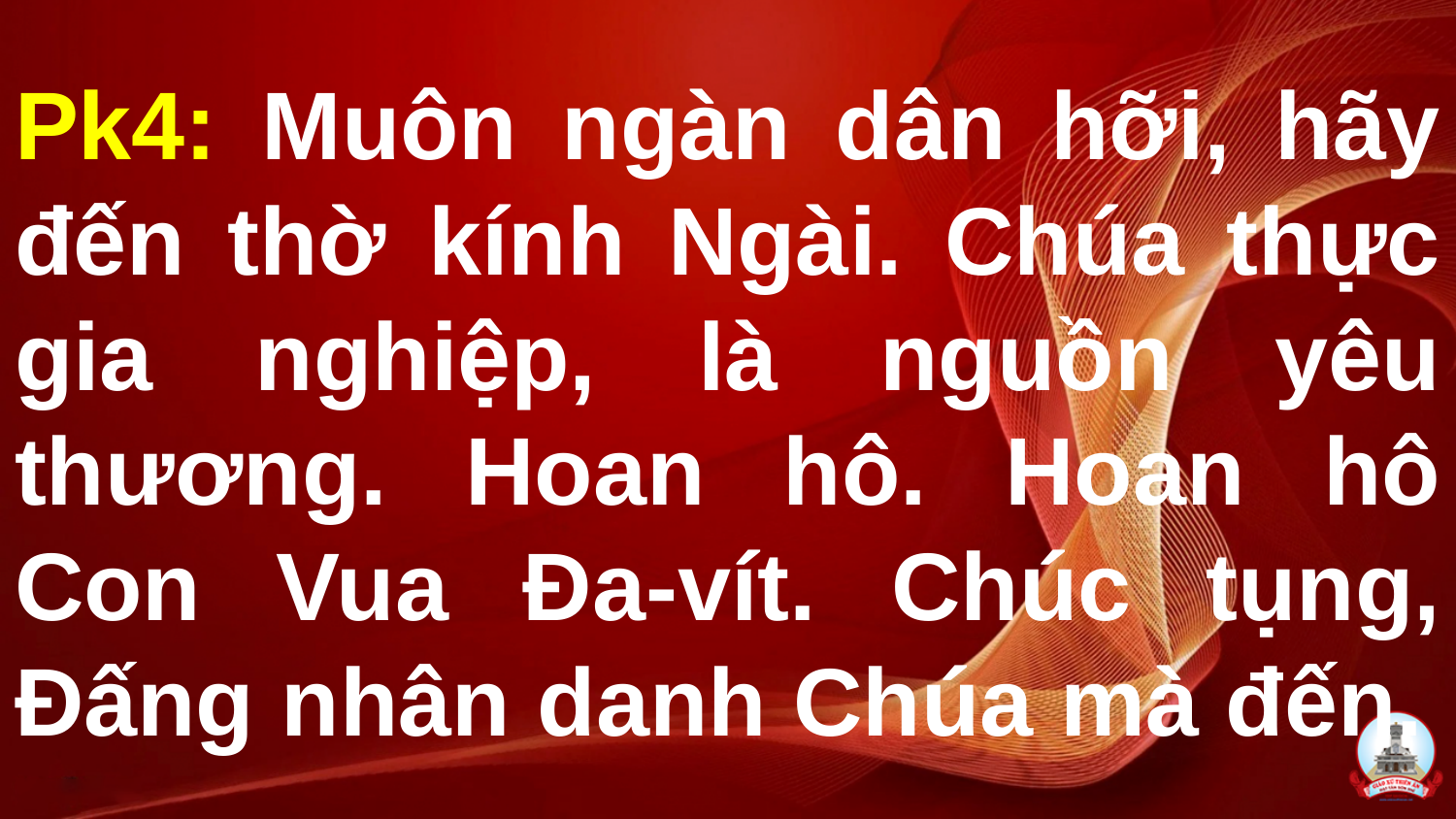

# Pk4: Muôn ngàn dân hỡi, hãy đến thờ kính Ngài. Chúa thực gia nghiệp, là nguồn yêu thương. Hoan hô. Hoan hô Con Vua Đa-vít. Chúc tụng, Đấng nhân danh Chúa mà đến.